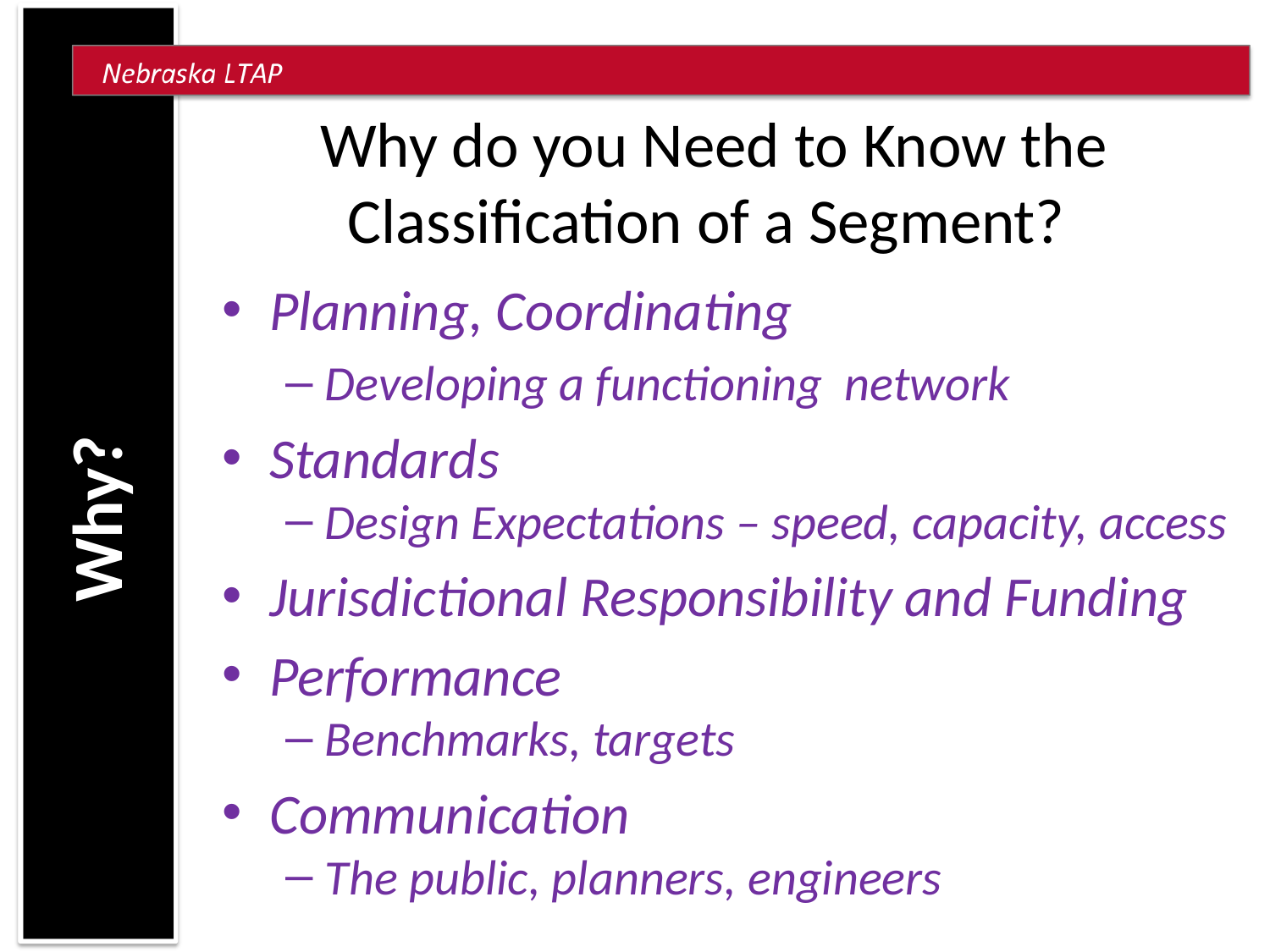

# Why do you Need to Know the Classification of a Segment?
Planning, Coordinating
Developing a functioning  network
Standards
Design Expectations – speed, capacity, access
Jurisdictional Responsibility and Funding
Performance
Benchmarks, targets
Communication
The public, planners, engineers
Why?